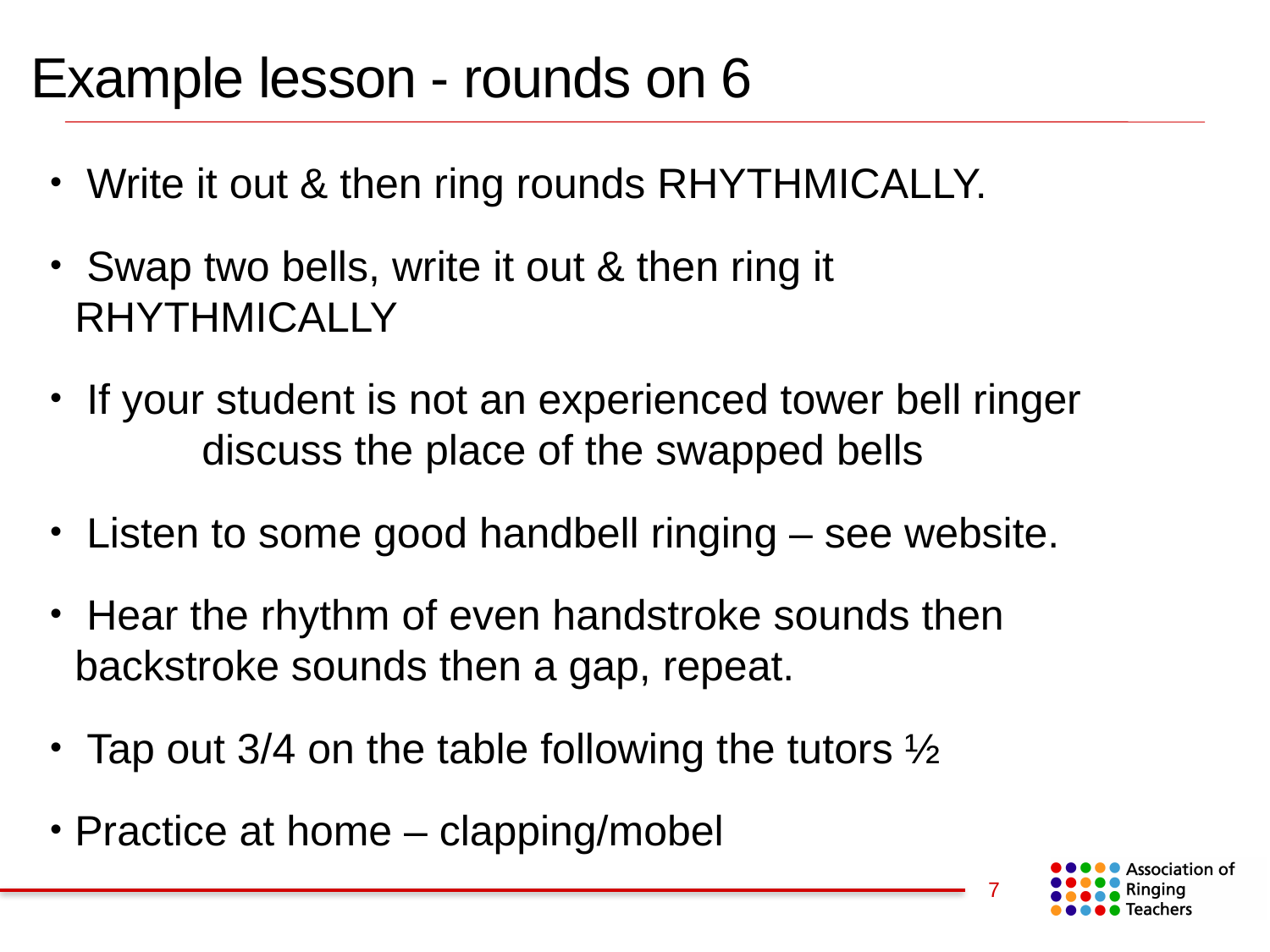

Example lesson - rounds on 6
 Write it out & then ring rounds RHYTHMICALLY.
 Swap two bells, write it out & then ring it RHYTHMICALLY
 If your student is not an experienced tower bell ringer 	discuss the place of the swapped bells
 Listen to some good handbell ringing – see website.
 Hear the rhythm of even handstroke sounds then 	backstroke sounds then a gap, repeat.
 Tap out 3/4 on the table following the tutors ½
Practice at home – clapping/mobel

d